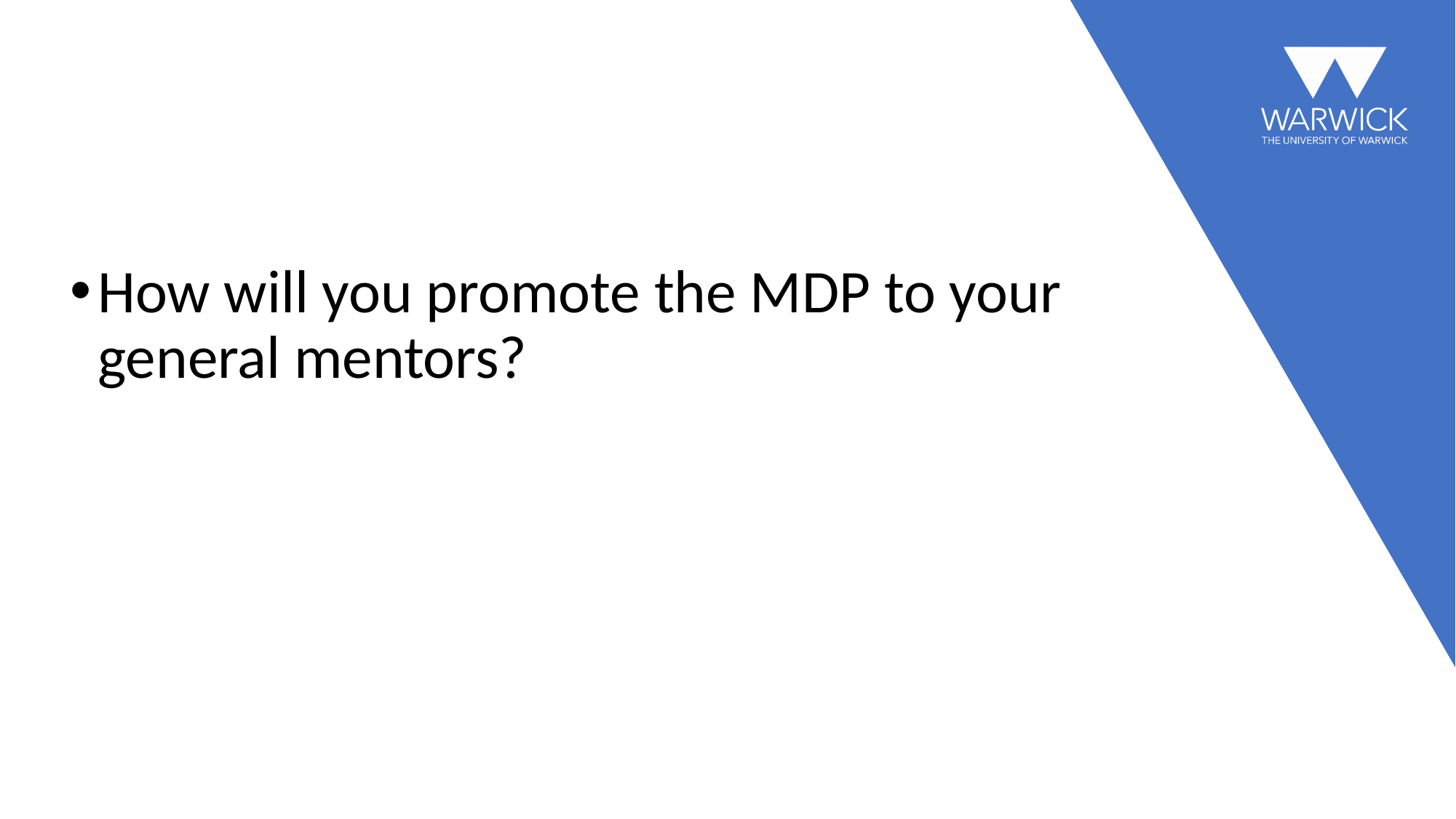

How will you promote the MDP to your general mentors?